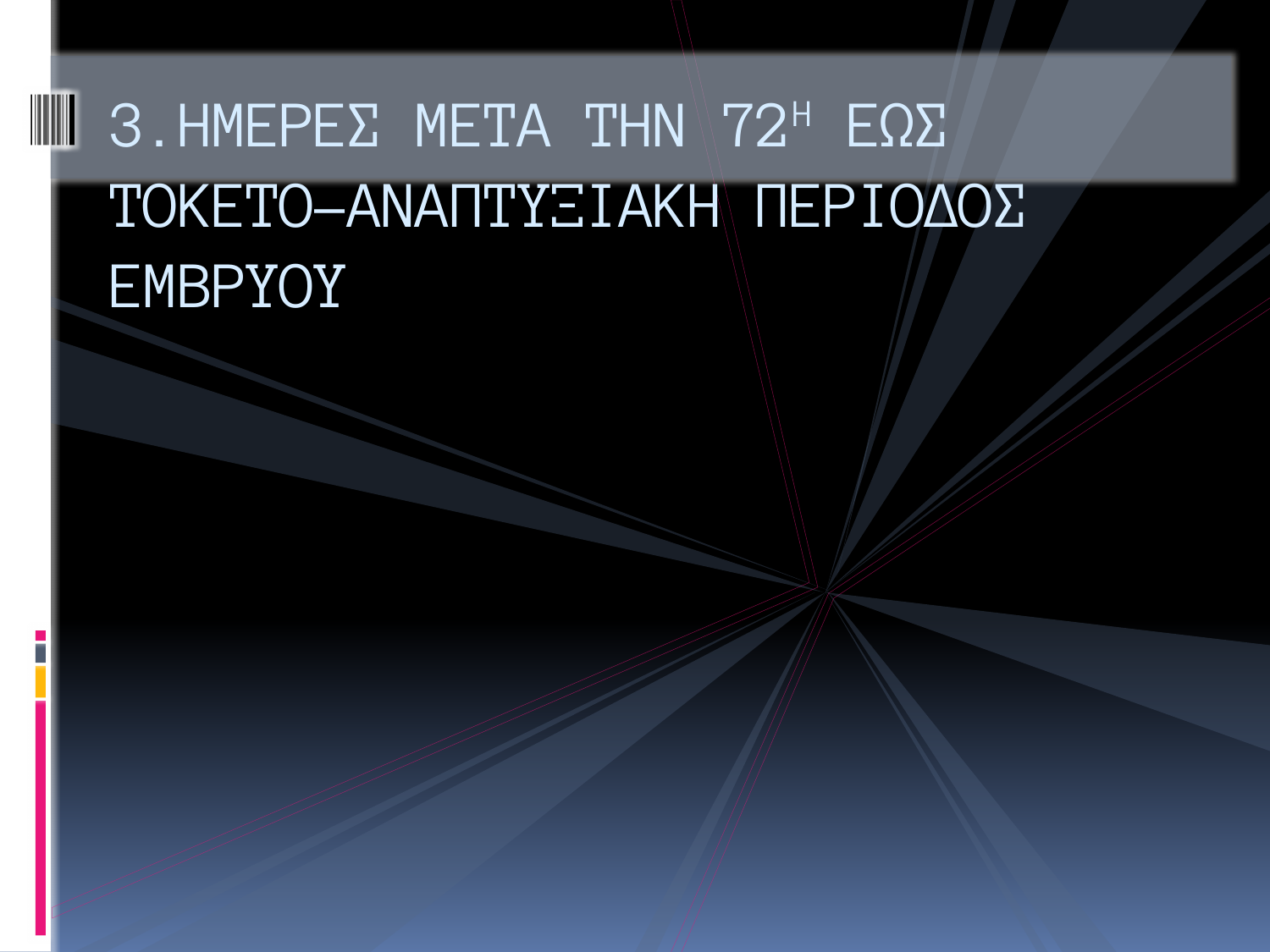

# 3.ΗΜΕΡΕΣ ΜΕΤΑ ΤΗΝ 72Η ΕΩΣ ΤΟΚΕΤΟ-ΑΝΑΠΤΥΞΙΑΚΗ ΠΕΡΙΟΔΟΣ ΕΜΒΡΥΟΥ